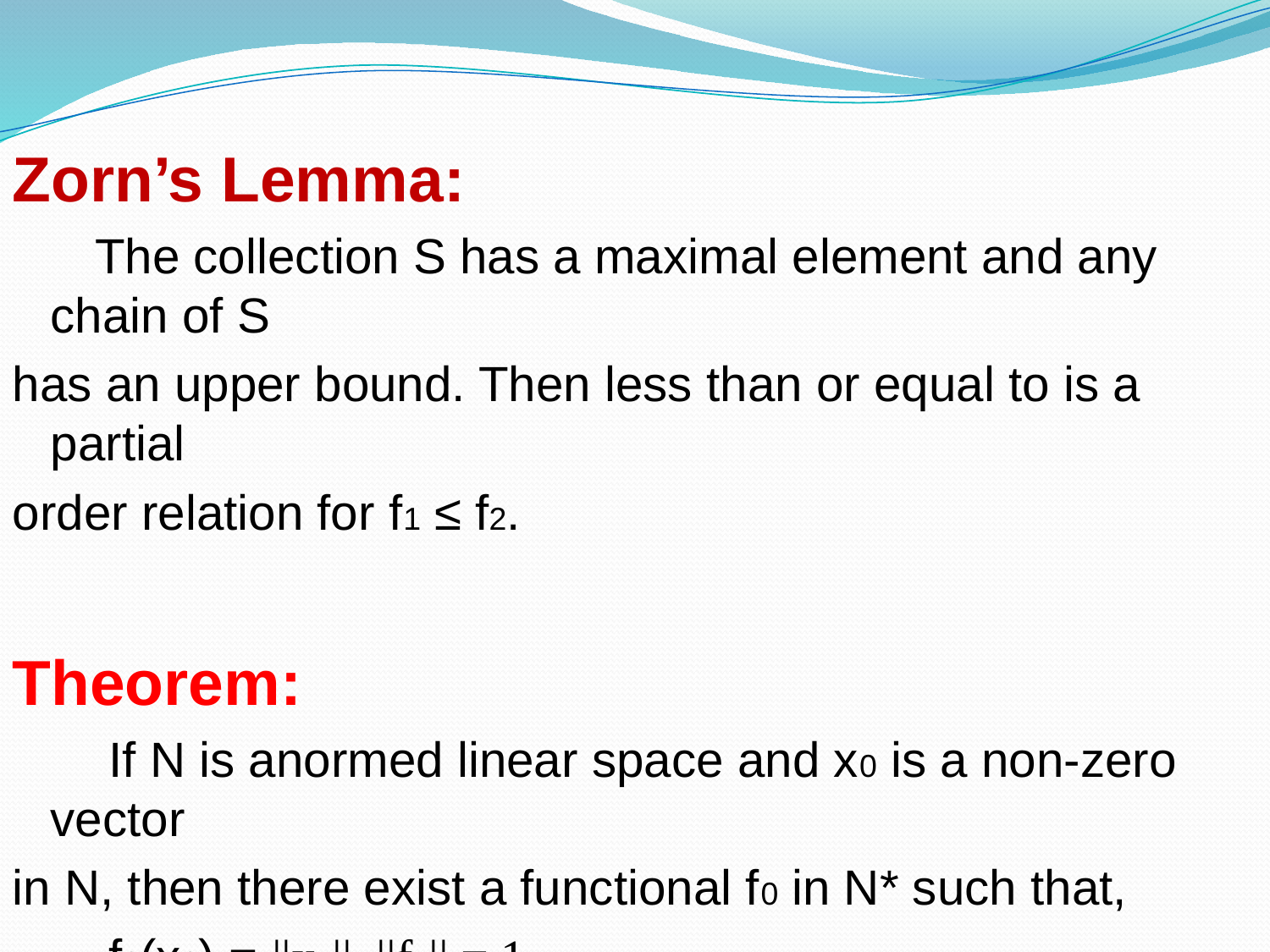

Zorn’s Lemma:
      The collection S has a maximal element and any chain of S
has an upper bound. Then less than or equal to is a partial
order relation for f1 ≤ f2.

Theorem:
       If N is anormed linear space and x0 is a non-zero vector
in N, then there exist a functional f0 in N* such that,
       f0(x0) = ||x0||, ||f0|| = 1.